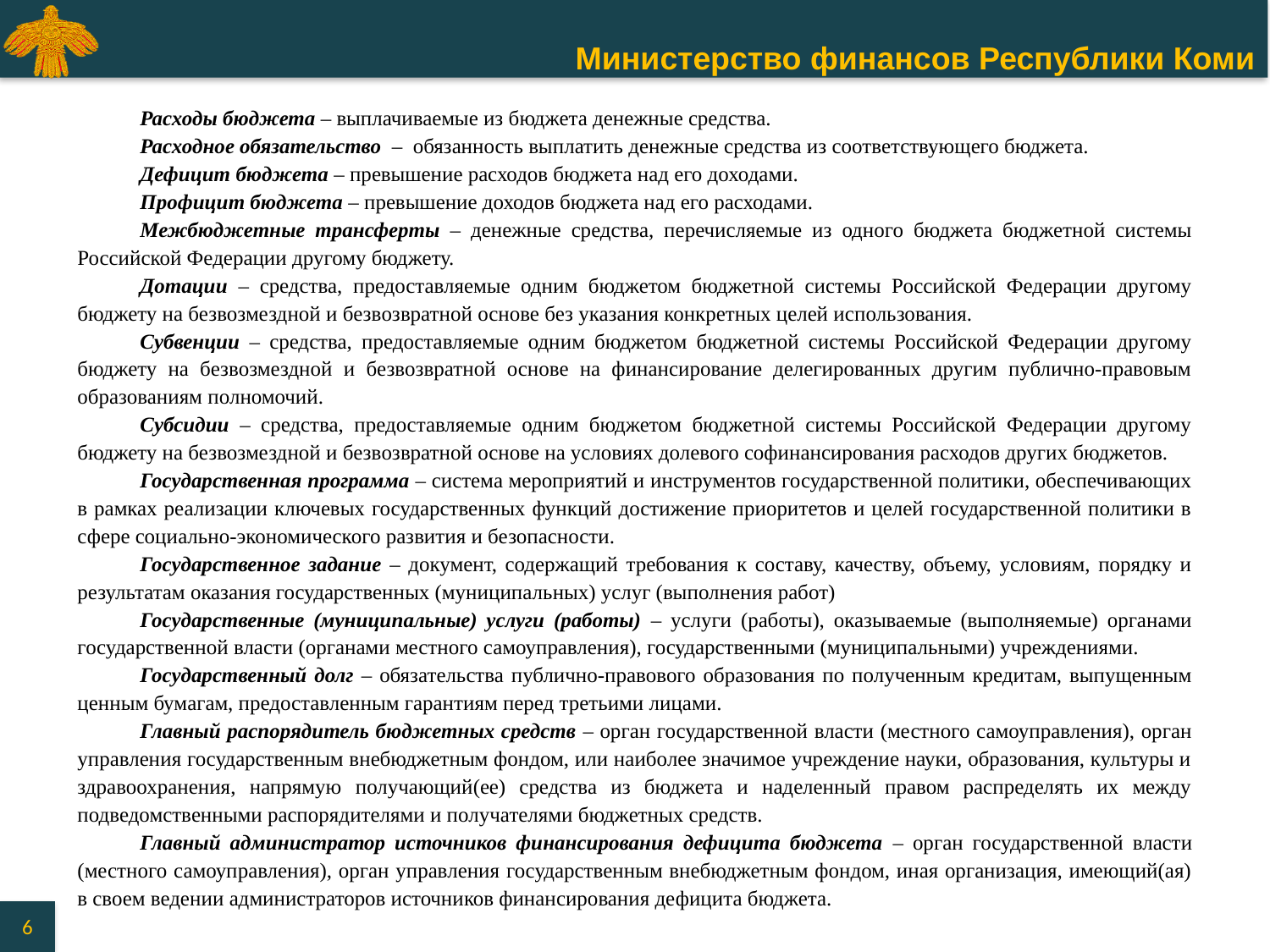

Расходы бюджета – выплачиваемые из бюджета денежные средства.
Расходное обязательство  –  обязанность выплатить денежные средства из соответствующего бюджета.
Дефицит бюджета – превышение расходов бюджета над его доходами.
Профицит бюджета – превышение доходов бюджета над его расходами.
Межбюджетные трансферты – денежные средства, перечисляемые из одного бюджета бюджетной системы Российской Федерации другому бюджету.
Дотации – средства, предоставляемые одним бюджетом бюджетной системы Российской Федерации другому бюджету на безвозмездной и безвозвратной основе без указания конкретных целей использования.
Субвенции – средства, предоставляемые одним бюджетом бюджетной системы Российской Федерации другому бюджету на безвозмездной и безвозвратной основе на финансирование делегированных другим публично-правовым образованиям полномочий.
Субсидии – средства, предоставляемые одним бюджетом бюджетной системы Российской Федерации другому бюджету на безвозмездной и безвозвратной основе на условиях долевого софинансирования расходов других бюджетов.
Государственная программа – система мероприятий и инструментов государственной политики, обеспечивающих в рамках реализации ключевых государственных функций достижение приоритетов и целей государственной политики в сфере социально-экономического развития и безопасности.
Государственное задание – документ, содержащий требования к составу, качеству, объему, условиям, порядку и результатам оказания государственных (муниципальных) услуг (выполнения работ)
Государственные (муниципальные) услуги (работы) – услуги (работы), оказываемые (выполняемые) органами государственной власти (органами местного самоуправления), государственными (муниципальными) учреждениями.
Государственный долг – обязательства публично-правового образования по полученным кредитам, выпущенным ценным бумагам, предоставленным гарантиям перед третьими лицами.
Главный распорядитель бюджетных средств – орган государственной власти (местного самоуправления), орган управления государственным внебюджетным фондом, или наиболее значимое учреждение науки, образования, культуры и здравоохранения, напрямую получающий(ее) средства из бюджета и наделенный правом распределять их между подведомственными распорядителями и получателями бюджетных средств.
Главный администратор источников финансирования дефицита бюджета – орган государственной власти (местного самоуправления), орган управления государственным внебюджетным фондом, иная организация, имеющий(ая) в своем ведении администраторов источников финансирования дефицита бюджета.
6